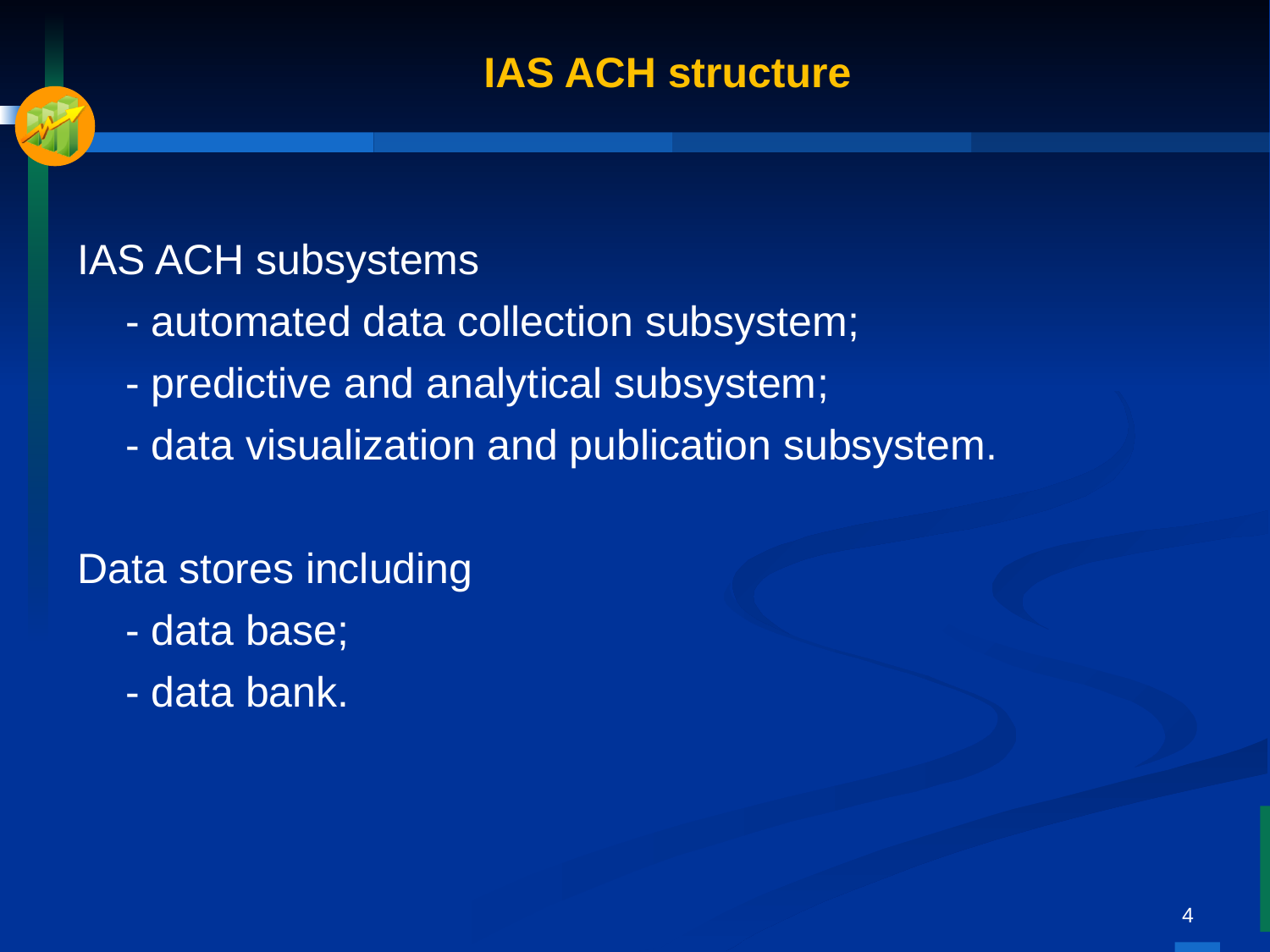

# IAS ACH structure
IAS ACH subsystems
	- automated data collection subsystem;
	- predictive and analytical subsystem;
	- data visualization and publication subsystem.

Data stores including
	- data base;
 	- data bank.

4